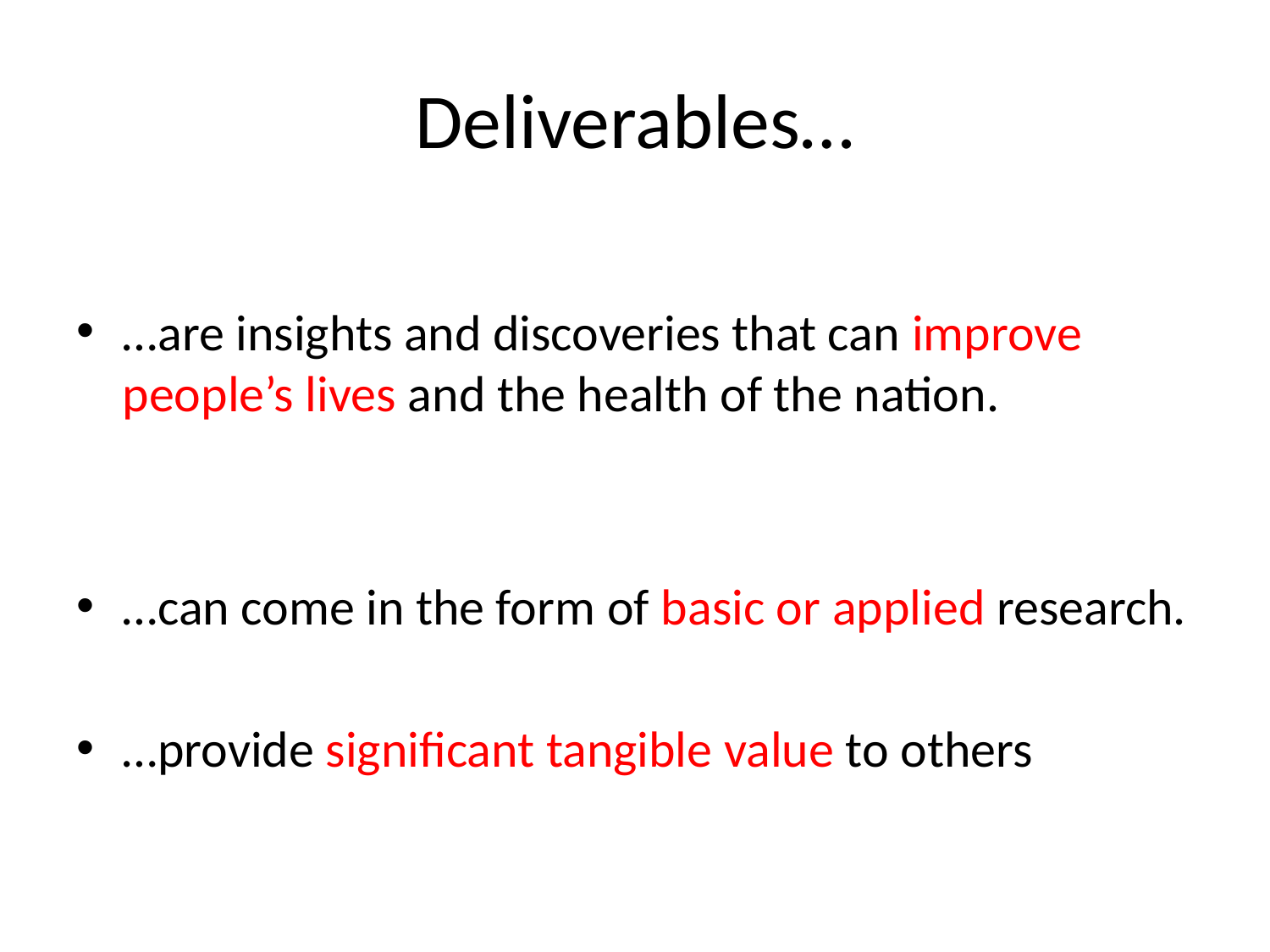

# Deliverables…

…are insights and discoveries that can improve people’s lives and the health of the nation.

…can come in the form of basic or applied research.

…provide significant tangible value to others